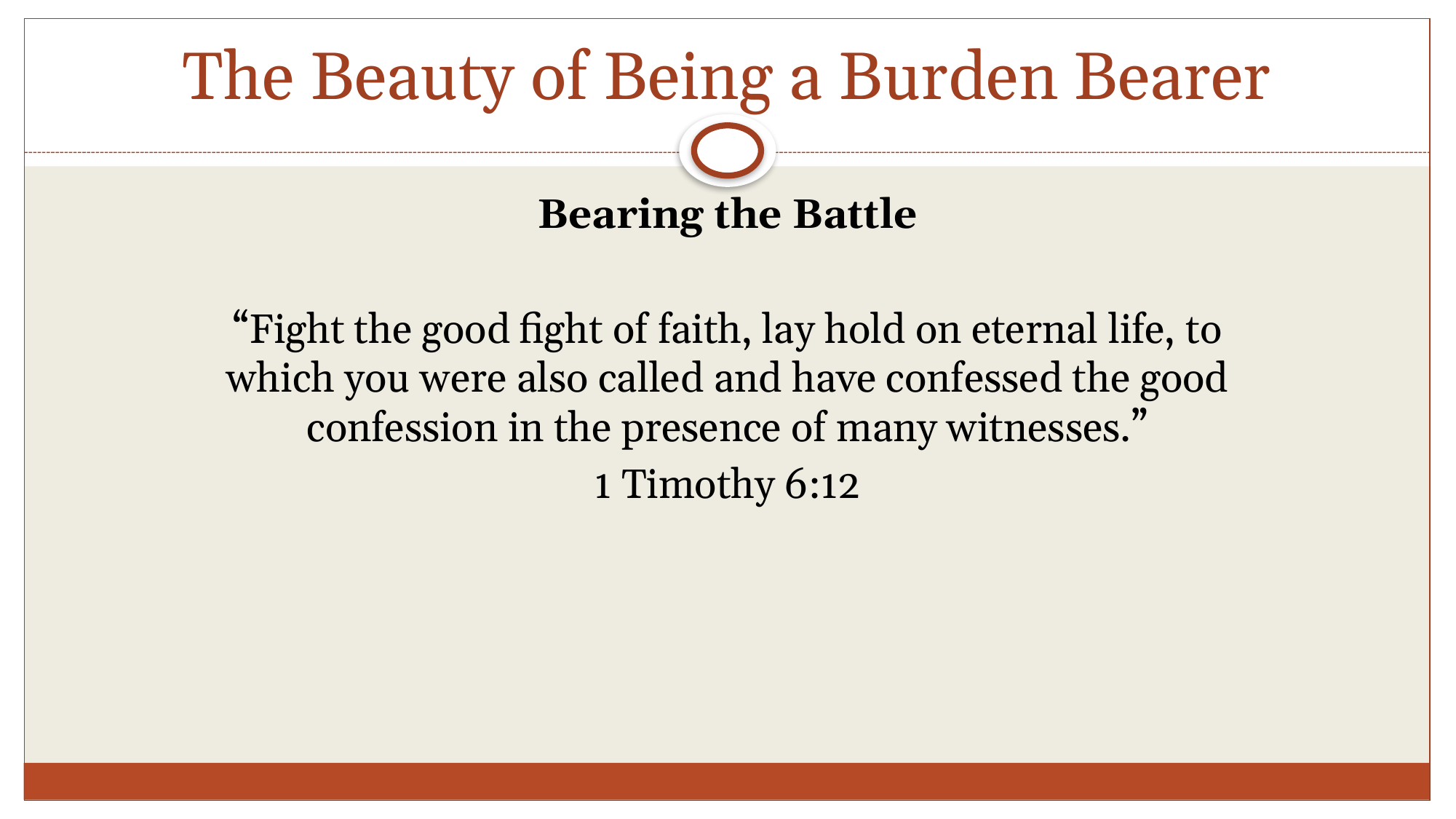

# The Beauty of Being a Burden Bearer
Bearing the Battle

“Fight the good fight of faith, lay hold on eternal life, to which you were also called and have confessed the good confession in the presence of many witnesses.”
1 Timothy 6:12